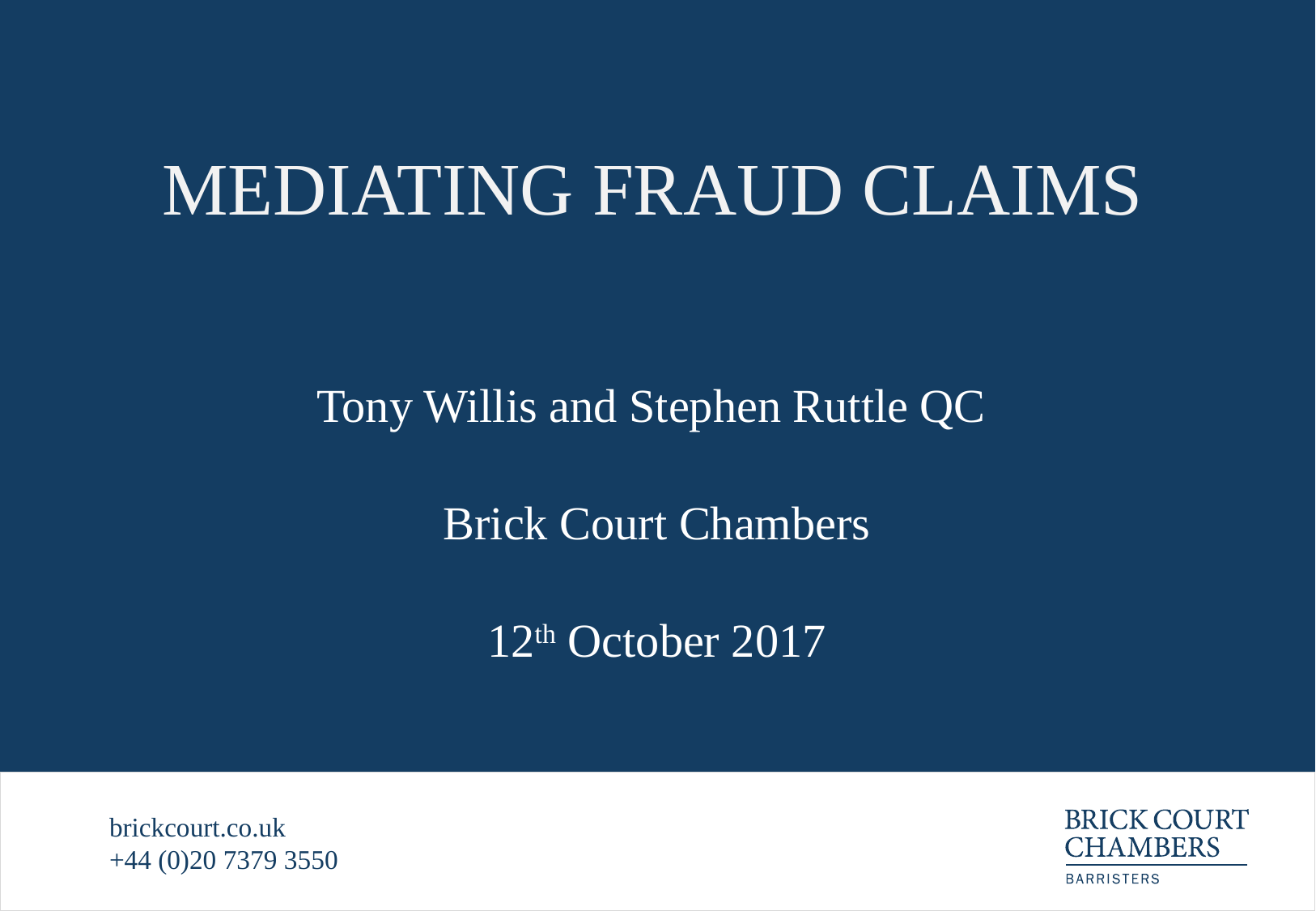

# MEDIATING FRAUD CLAIMS
Tony Willis and Stephen Ruttle QC
Brick Court Chambers
12th October 2017
brickcourt.co.uk
+44 (0)20 7379 3550